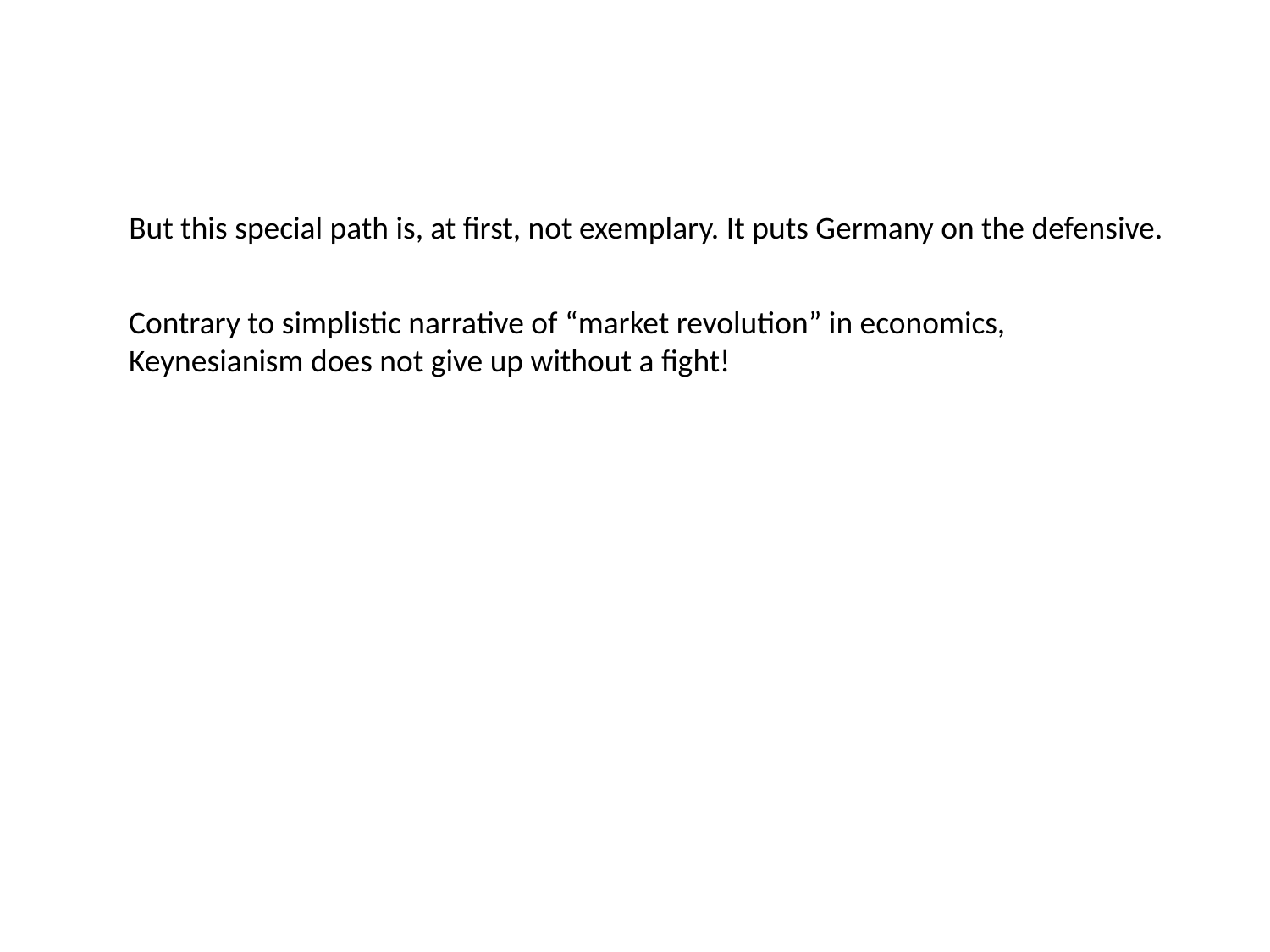

But this special path is, at first, not exemplary. It puts Germany on the defensive.
Contrary to simplistic narrative of “market revolution” in economics, Keynesianism does not give up without a fight!